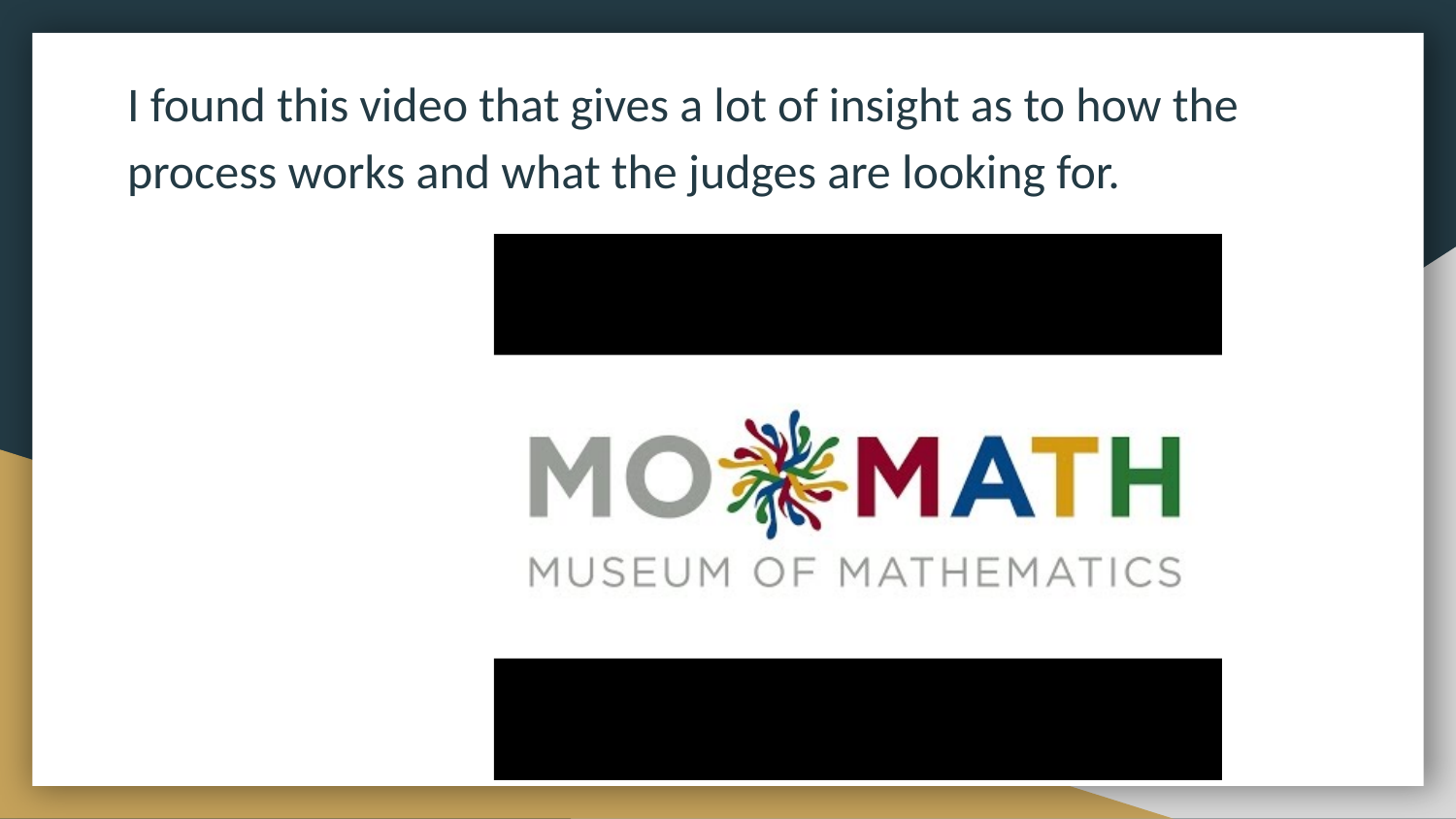

I found this video that gives a lot of insight as to how the process works and what the judges are looking for.